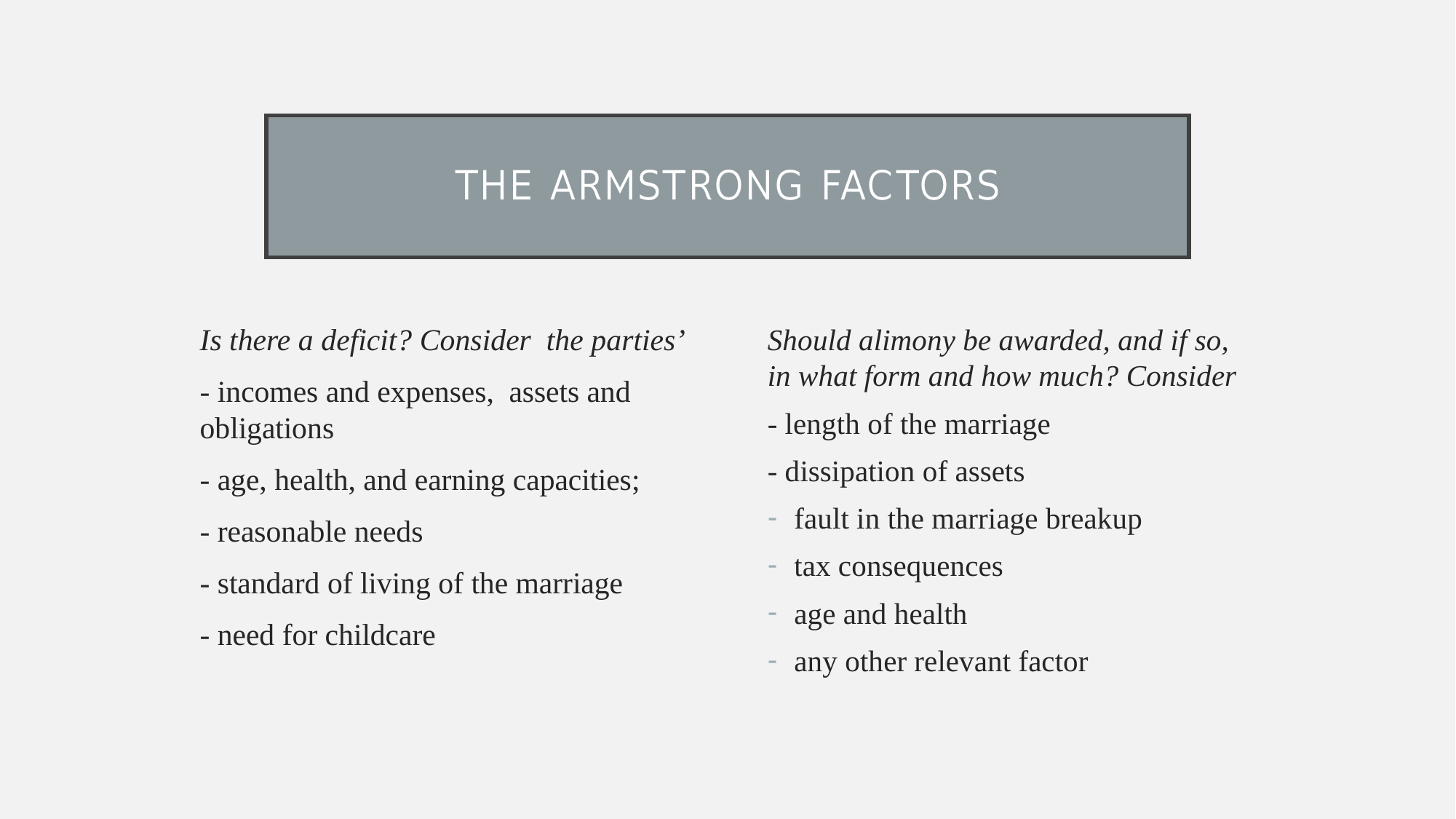

# The Armstrong factors
Is there a deficit? Consider  the parties’
- incomes and expenses,  assets and obligations
- age, health, and earning capacities;
- reasonable needs
- standard of living of the marriage
- need for childcare
Should alimony be awarded, and if so, in what form and how much? Consider
- length of the marriage
- dissipation of assets
fault in the marriage breakup
tax consequences
age and health
any other relevant factor